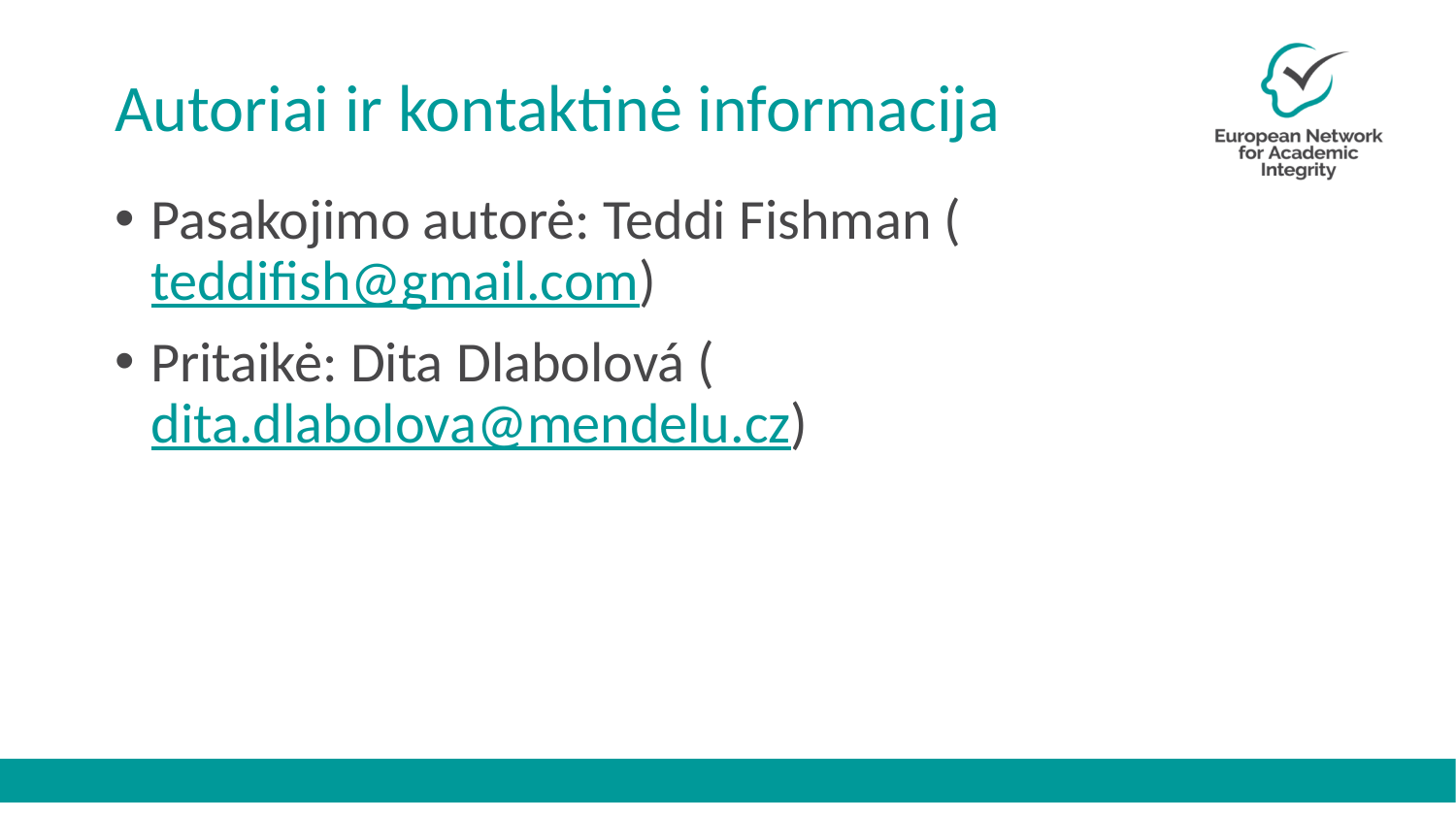

# Autoriai ir kontaktinė informacija
Pasakojimo autorė: Teddi Fishman (teddifish@gmail.com)
Pritaikė: Dita Dlabolová (dita.dlabolova@mendelu.cz)